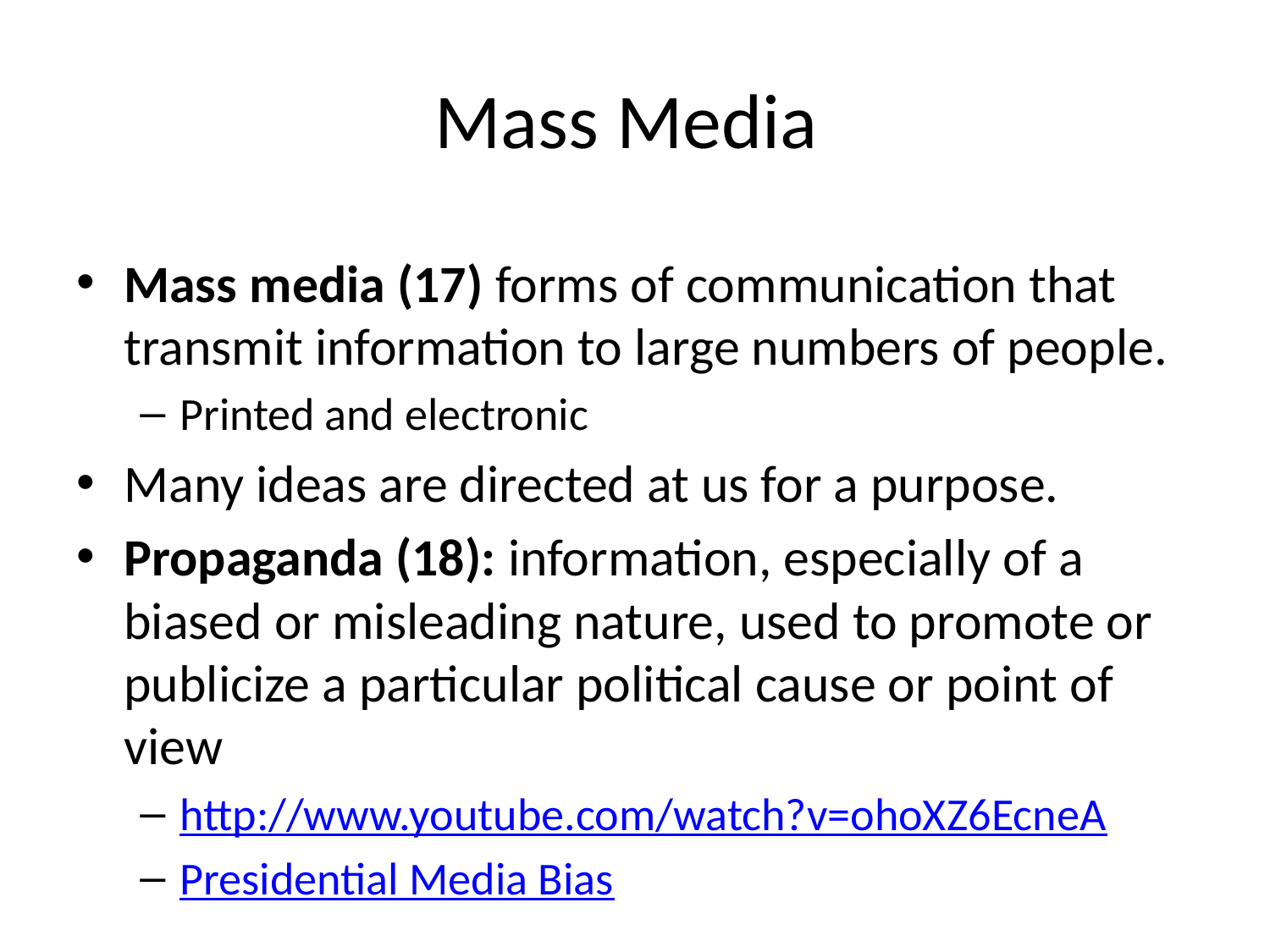

# Mass Media
Mass media (17) forms of communication that transmit information to large numbers of people.
Printed and electronic
Many ideas are directed at us for a purpose.
Propaganda (18): information, especially of a biased or misleading nature, used to promote or publicize a particular political cause or point of view
http://www.youtube.com/watch?v=ohoXZ6EcneA
Presidential Media Bias